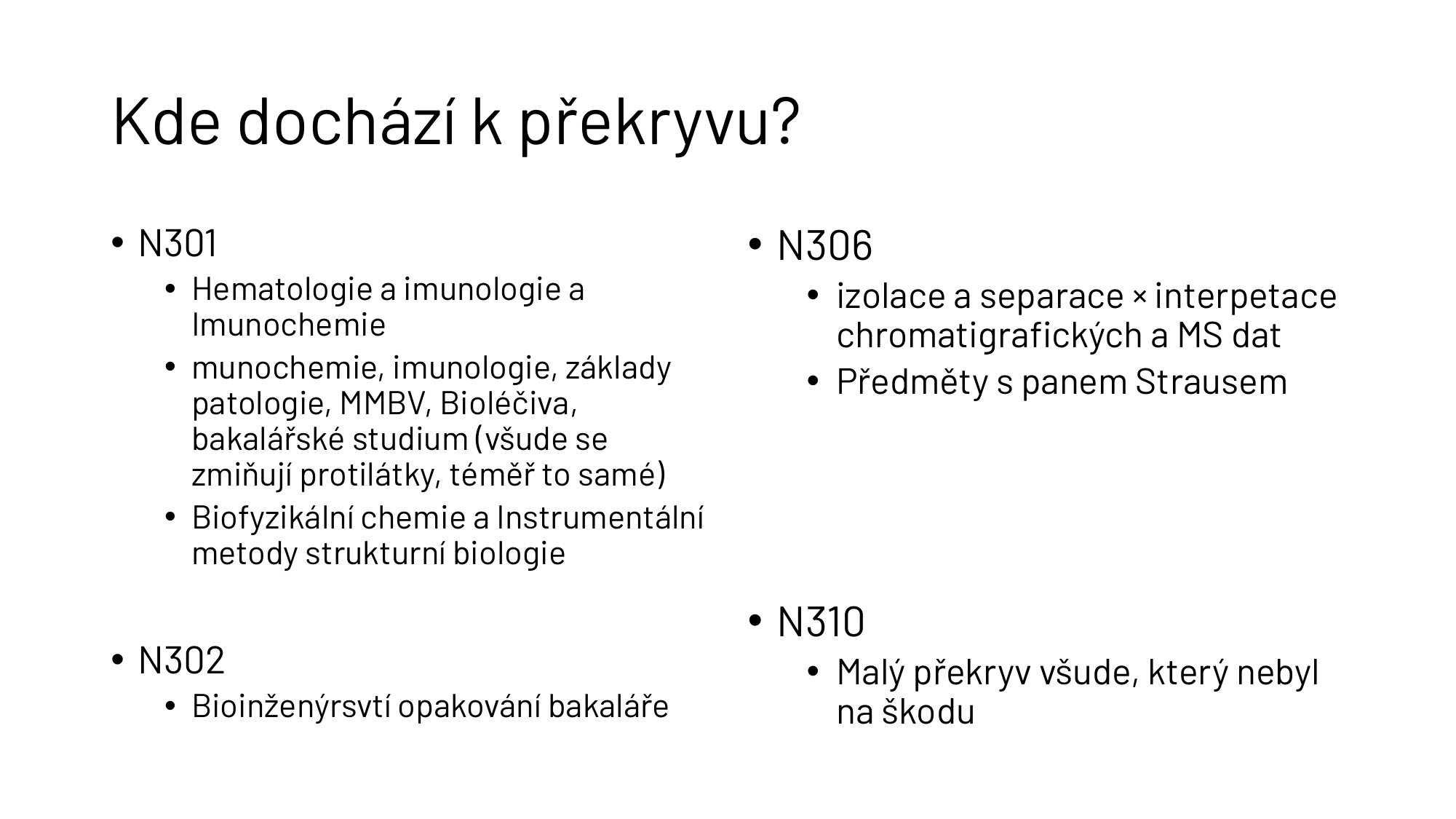

# Kde dochází k překryvu?
N301
Hematologie a imunologie a Imunochemie
munochemie, imunologie, základy patologie, MMBV, Bioléčiva, bakalářské studium (všude se zmiňují protilátky, téměř to samé)
Biofyzikální chemie a Instrumentální metody strukturní biologie

N302
Bioinženýrsvtí opakování bakaláře

N306
izolace a separace × interpetace chromatigrafických a MS dat
Předměty s panem Strausem

N310
Malý překryv všude, který nebyl na škodu